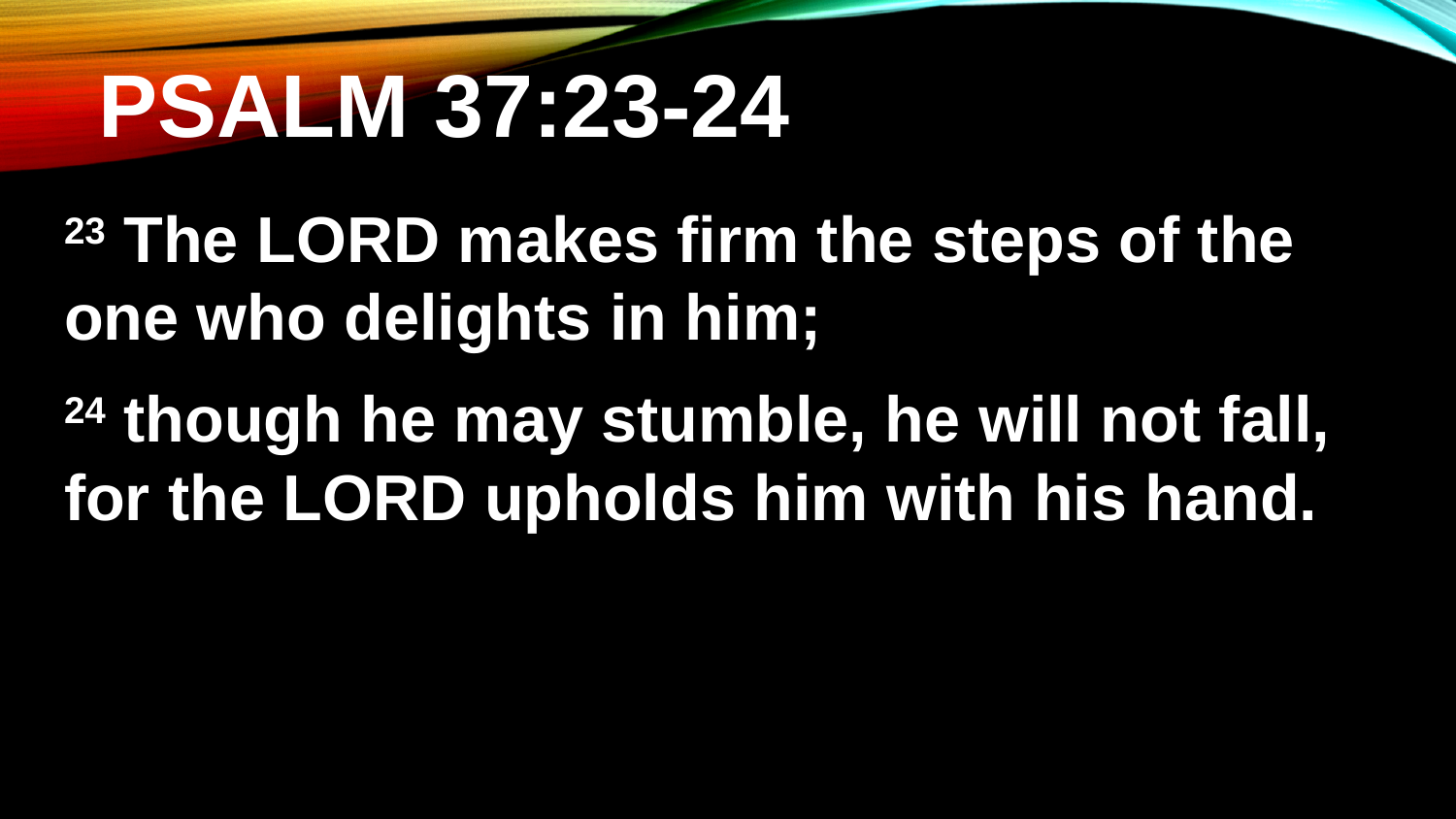

# Psalm 37:23-24
23 The LORD makes firm the steps of the one who delights in him;
24 though he may stumble, he will not fall, for the LORD upholds him with his hand.